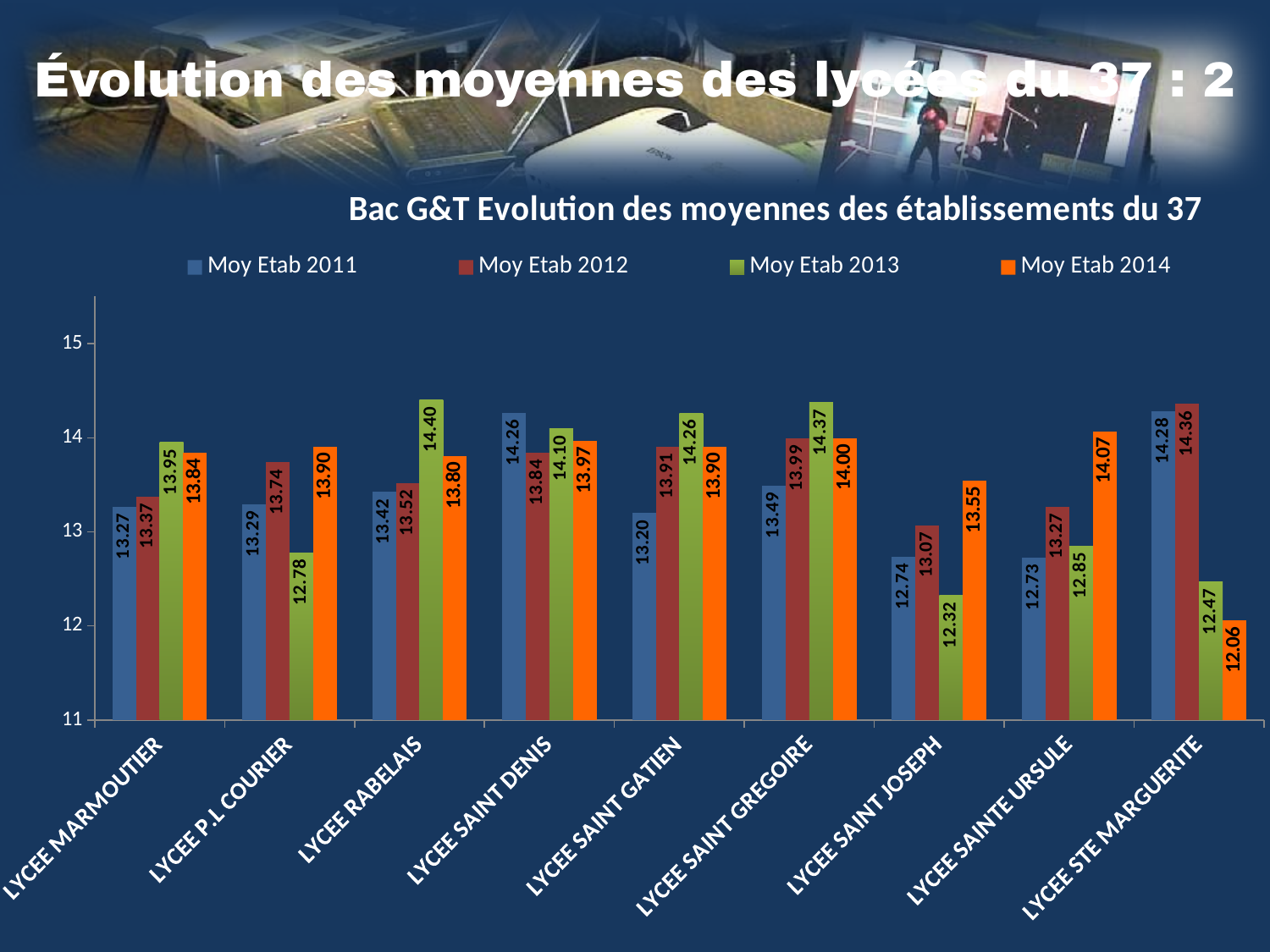

# Évolution des moyennes des lycées du 37 : 2

### Chart: Bac G&T Evolution des moyennes des établissements du 37

| Category | Moy Etab 2011 | Moy Etab 2012 | Moy Etab 2013 | Moy Etab 2014 |
|---|---|---|---|---|
| LYCEE MARMOUTIER | 13.2655629139073 | 13.37457627 | 13.95 | 13.84455445544554 |
| LYCEE P.L COURIER | 13.29 | 13.73939394 | 12.77867730900798 | 13.9005213764338 |
| LYCEE RABELAIS | 13.4226076555024 | 13.51790865 | 14.40305466237943 | 13.80387096774195 |
| LYCEE SAINT DENIS | 14.26367521367521 | 13.83849765 | 14.09553571428571 | 13.96680497925311 |
| LYCEE SAINT GATIEN | 13.19819277108434 | 13.90743034 | 14.2625 | 13.90205761316873 |
| LYCEE SAINT GREGOIRE | 13.49206896551724 | 13.99150327 | 14.37129032258064 | 13.99545454545454 |
| LYCEE SAINT JOSEPH | 12.73538461538461 | 13.07 | 12.32162162162162 | 13.5462962962963 |
| LYCEE SAINTE URSULE | 12.72660944206009 | 13.2694501 | 12.8506692160612 | 14.06797153024912 |
| LYCEE STE MARGUERITE | 14.28072289156626 | 14.35869565 | 12.4664864864865 | 12.05597014925373 |